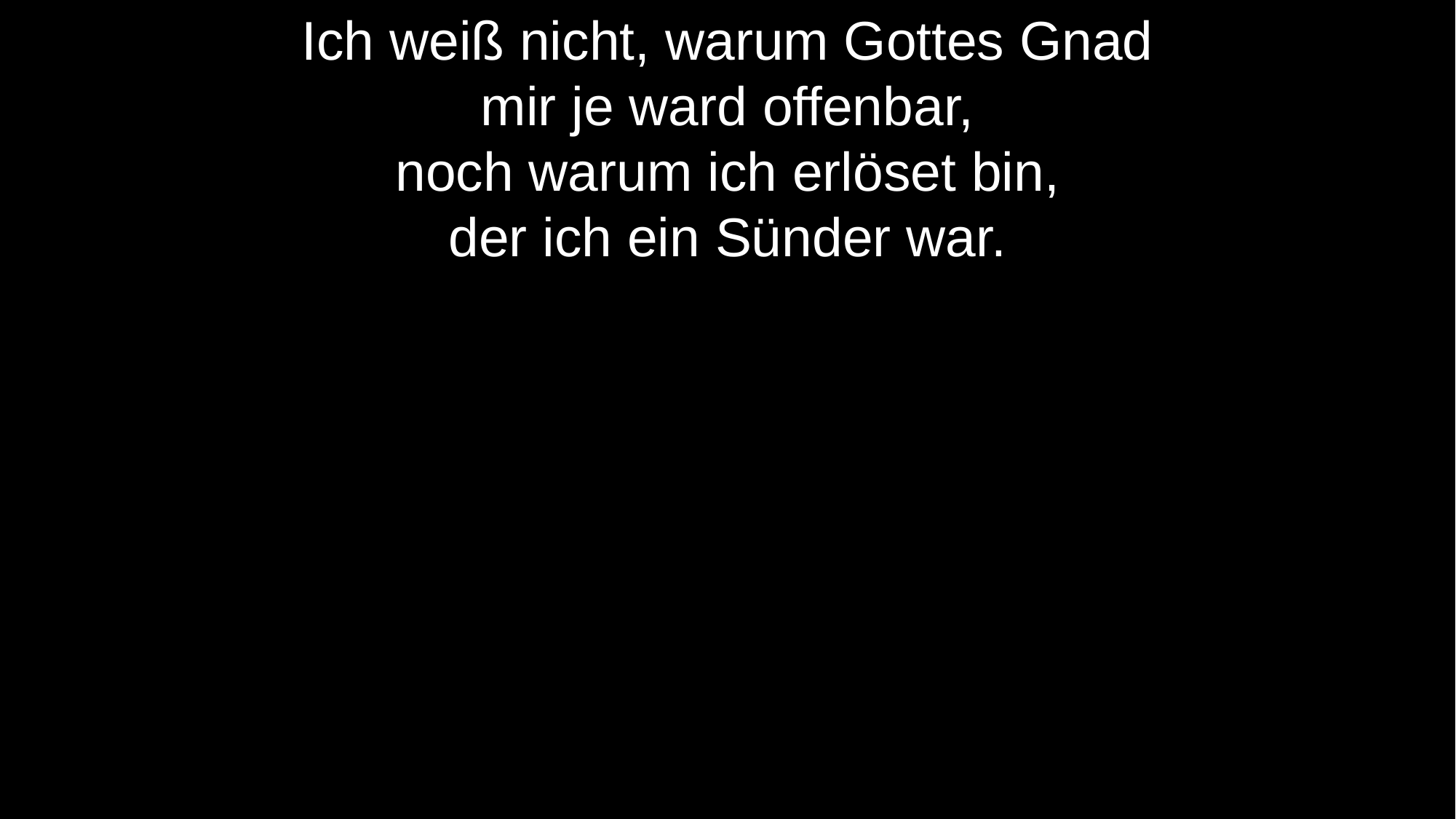

Ich weiß nicht, warum Gottes Gnad
mir je ward offenbar,
noch warum ich erlöset bin,
der ich ein Sünder war.